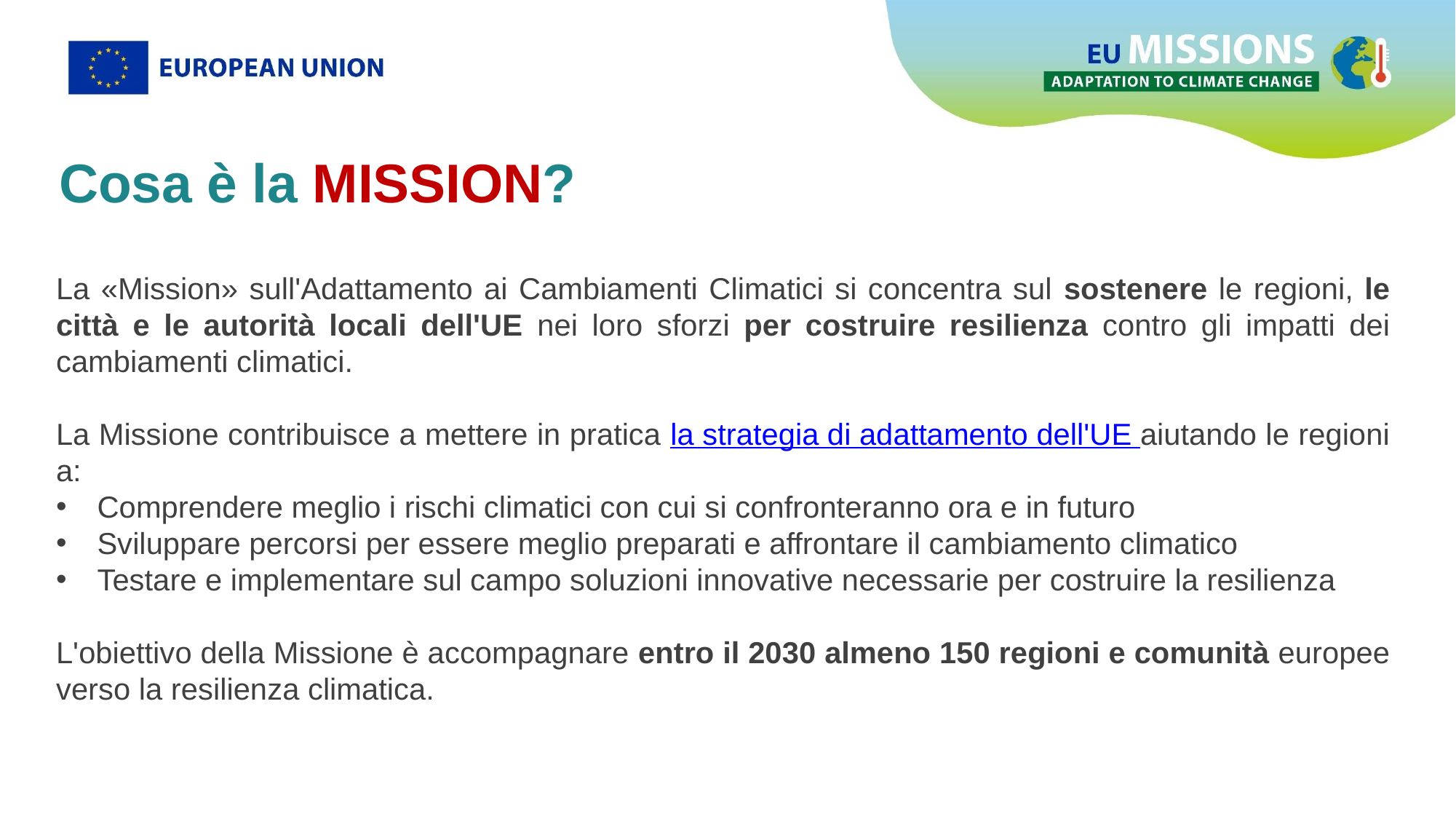

# Cosa è la MISSION?
La «Mission» sull'Adattamento ai Cambiamenti Climatici si concentra sul sostenere le regioni, le città e le autorità locali dell'UE nei loro sforzi per costruire resilienza contro gli impatti dei cambiamenti climatici.

La Missione contribuisce a mettere in pratica la strategia di adattamento dell'UE aiutando le regioni a:
Comprendere meglio i rischi climatici con cui si confronteranno ora e in futuro
Sviluppare percorsi per essere meglio preparati e affrontare il cambiamento climatico
Testare e implementare sul campo soluzioni innovative necessarie per costruire la resilienza

L'obiettivo della Missione è accompagnare entro il 2030 almeno 150 regioni e comunità europee verso la resilienza climatica.